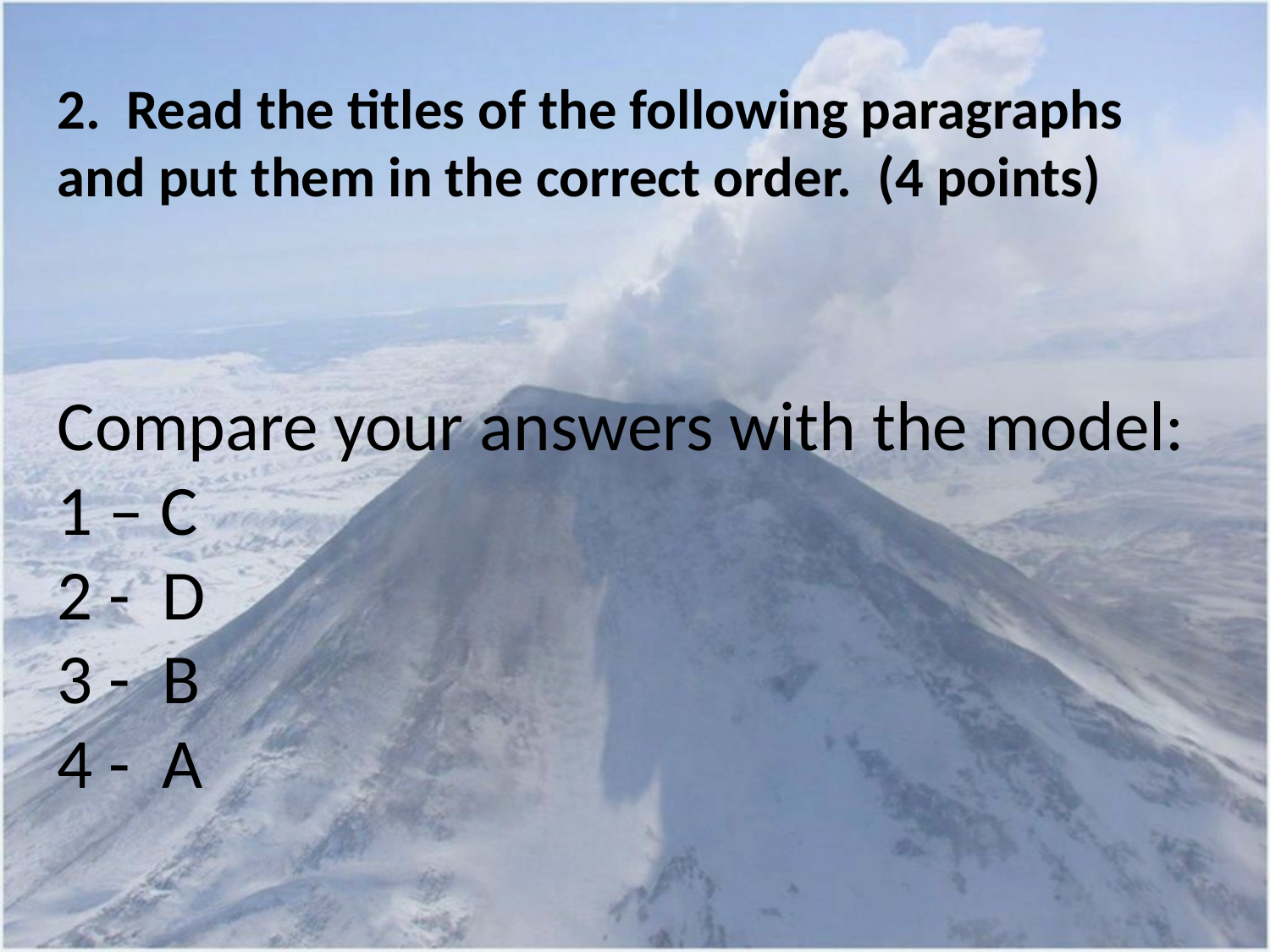

2.  Read the titles of the following paragraphs and put them in the correct order.  (4 points)
Compare your answers with the model:
1 – C
2 -  D
3 -  B
4 -  A